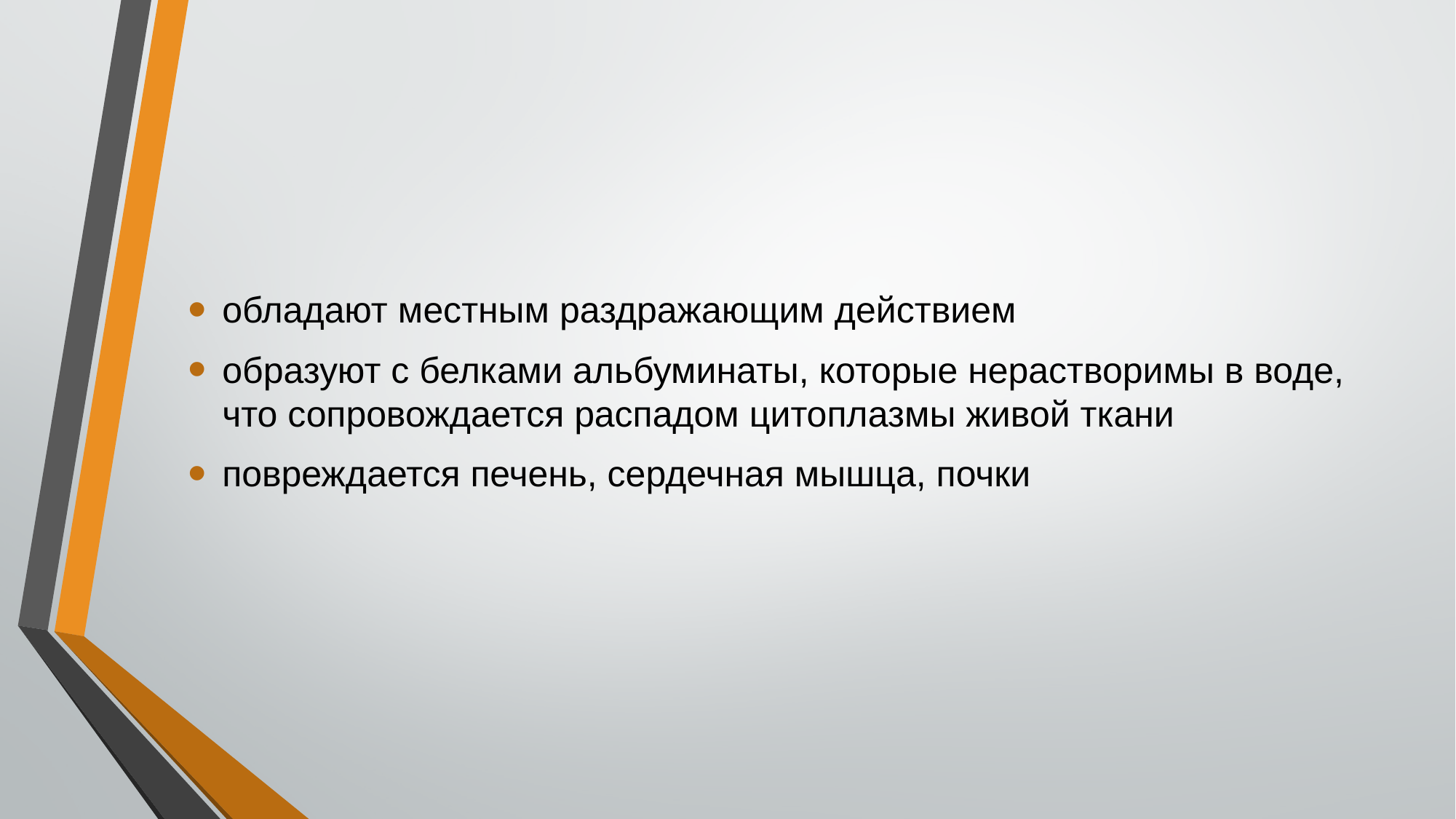

обладают местным раздражающим действием
образуют с белками альбуминаты, которые нерастворимы в воде, что сопровождается распадом цитоплазмы живой ткани
повреждается печень, сердечная мышца, почки